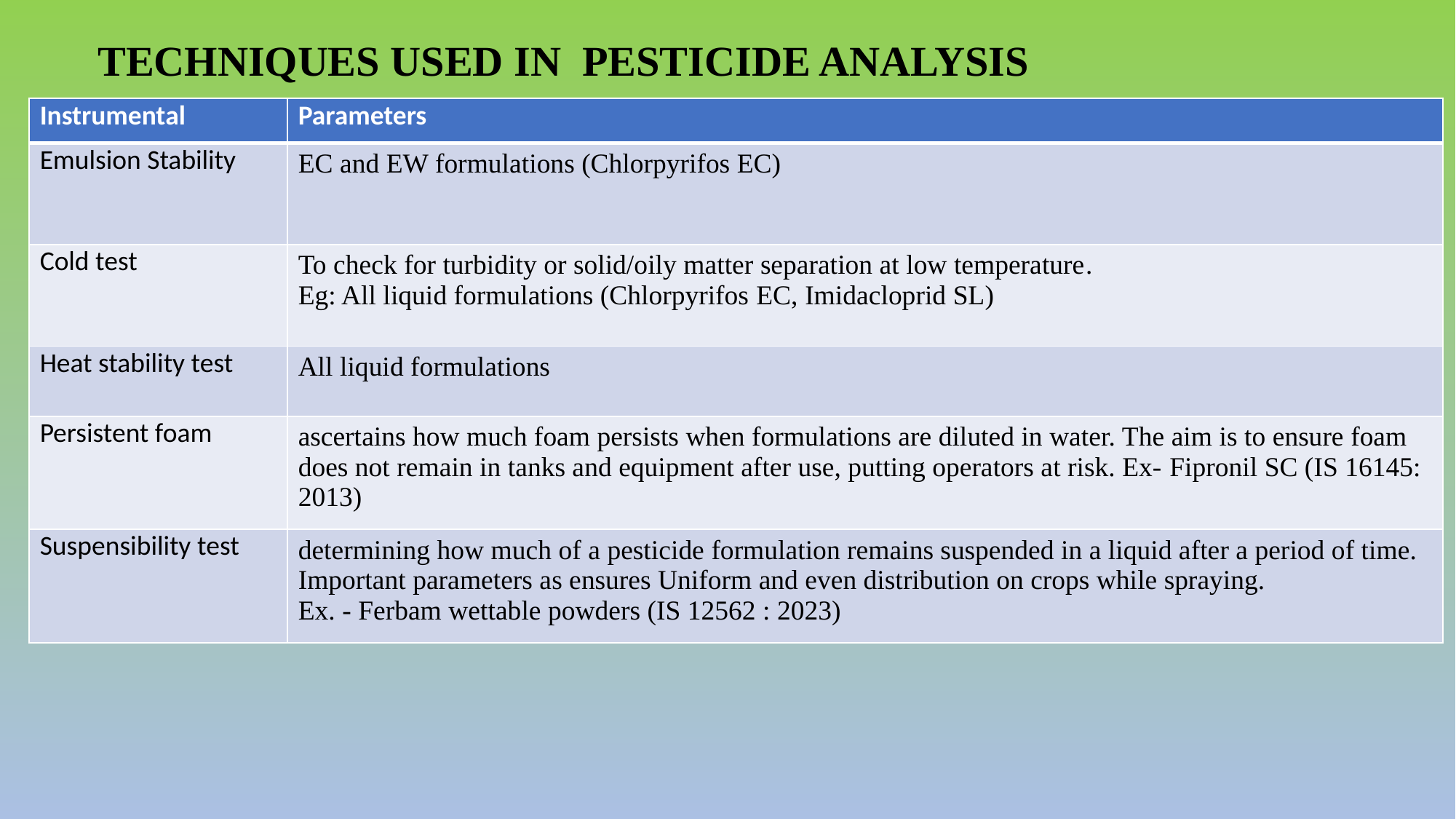

# TECHNIQUES USED IN  PESTICIDE ANALYSIS
| Instrumental | Parameters |
| --- | --- |
| Emulsion Stability | EC and EW formulations (Chlorpyrifos EC) |
| Cold test | To check for turbidity or solid/oily matter separation at low temperature. Eg: All liquid formulations (Chlorpyrifos EC, Imidacloprid SL) |
| Heat stability test | All liquid formulations |
| Persistent foam | ascertains how much foam persists when formulations are diluted in water. The aim is to ensure foam does not remain in tanks and equipment after use, putting operators at risk. Ex- Fipronil SC (IS 16145: 2013) |
| Suspensibility test | determining how much of a pesticide formulation remains suspended in a liquid after a period of time. Important parameters as ensures Uniform and even distribution on crops while spraying. Ex. - Ferbam wettable powders (IS 12562 : 2023) |